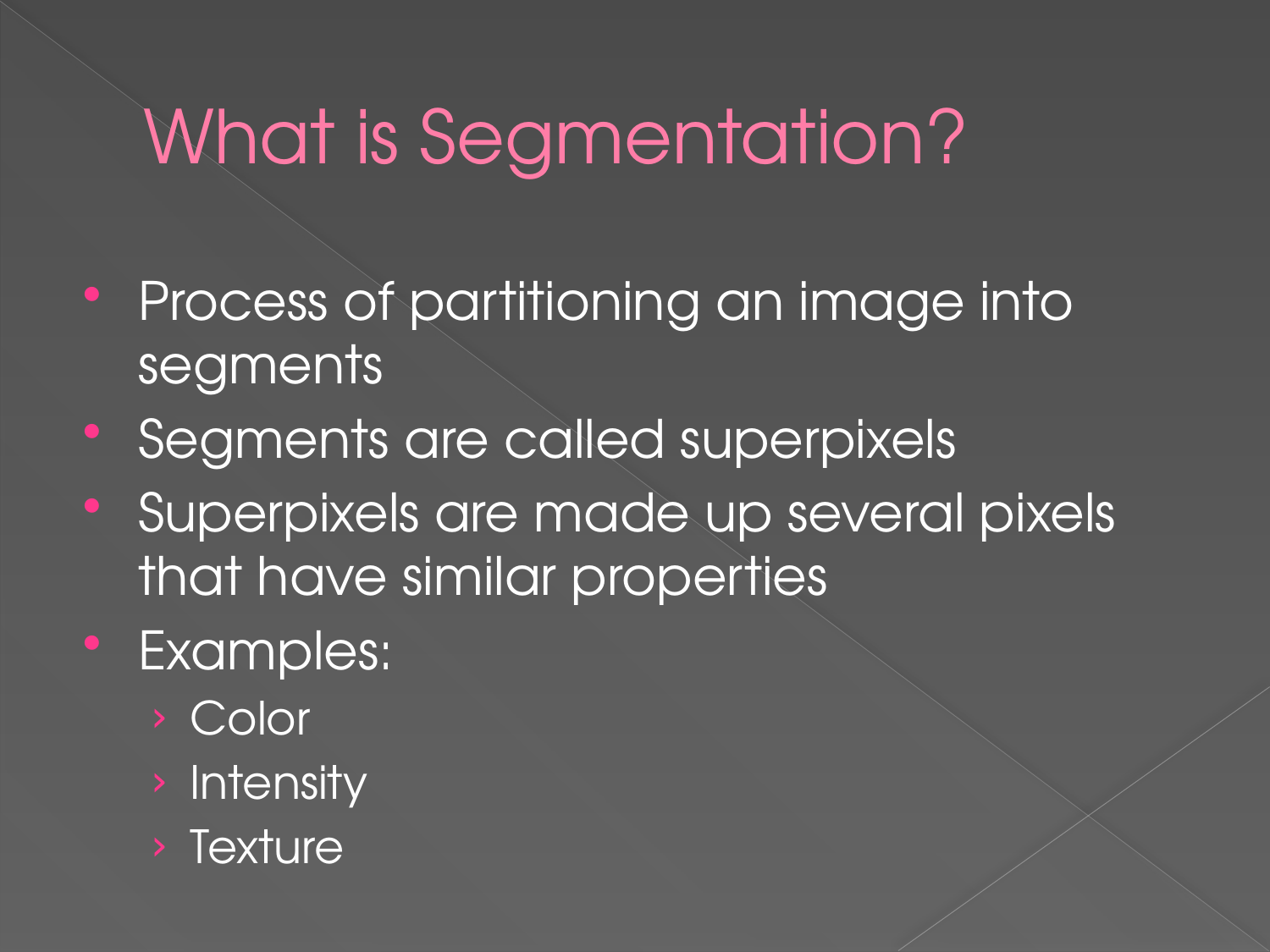

# What is Segmentation?
Process of partitioning an image into segments
Segments are called superpixels
Superpixels are made up several pixels that have similar properties
Examples:
Color
Intensity
Texture